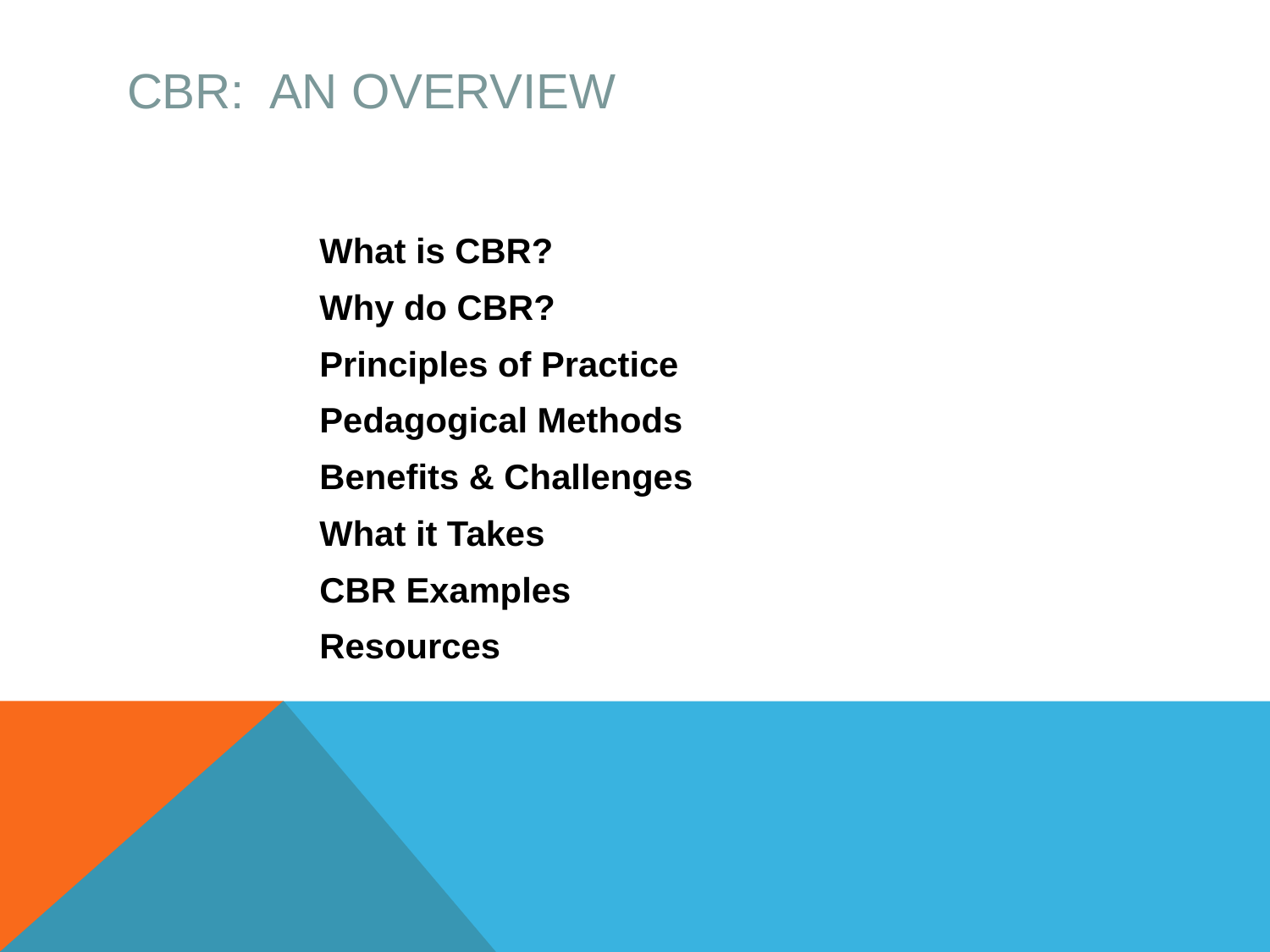

# CBR:  An Overview
What is CBR?
Why do CBR?
Principles of Practice
Pedagogical Methods
Benefits & Challenges
What it Takes
CBR Examples
Resources